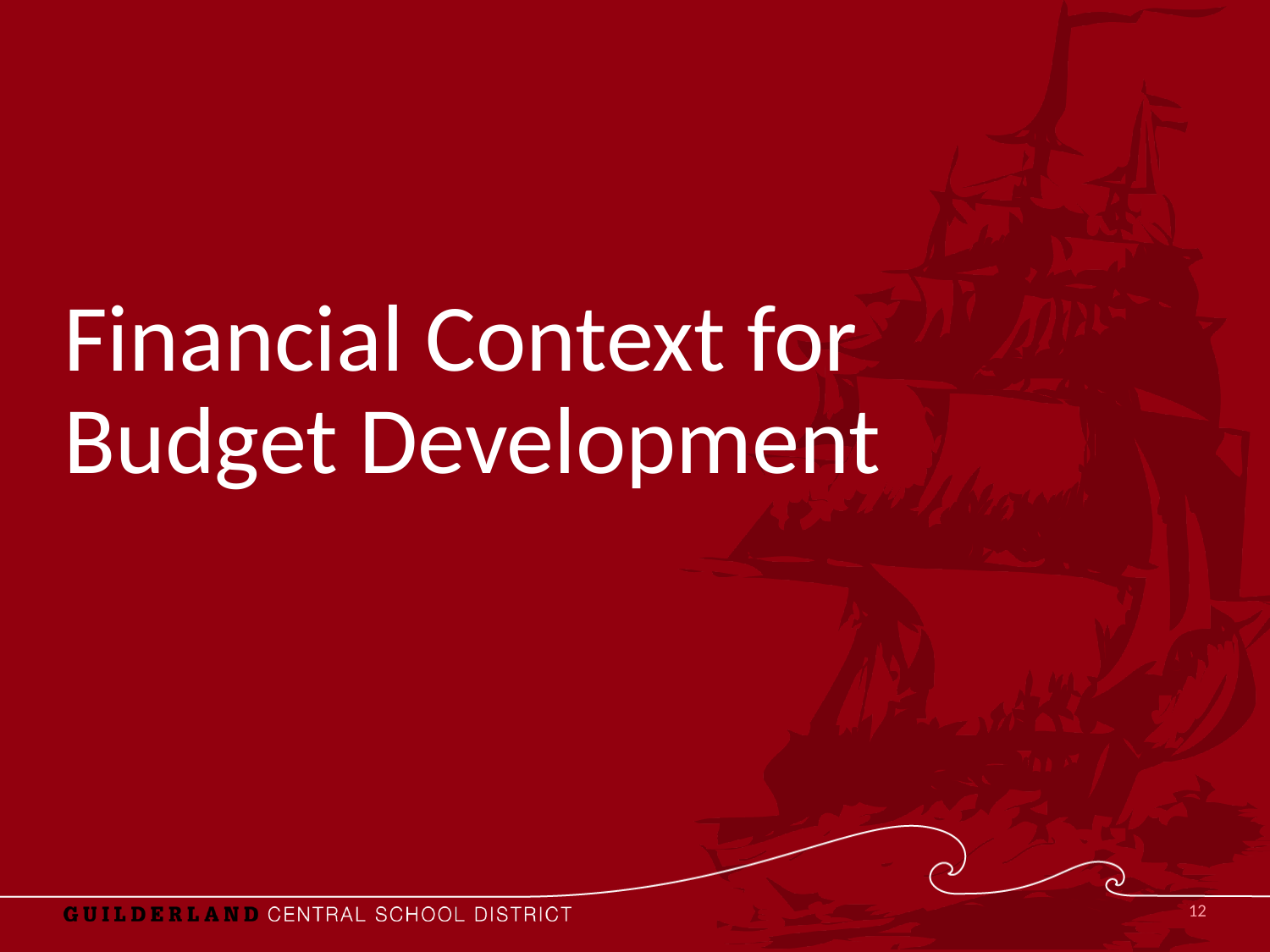

# Financial Context for Budget Development
12